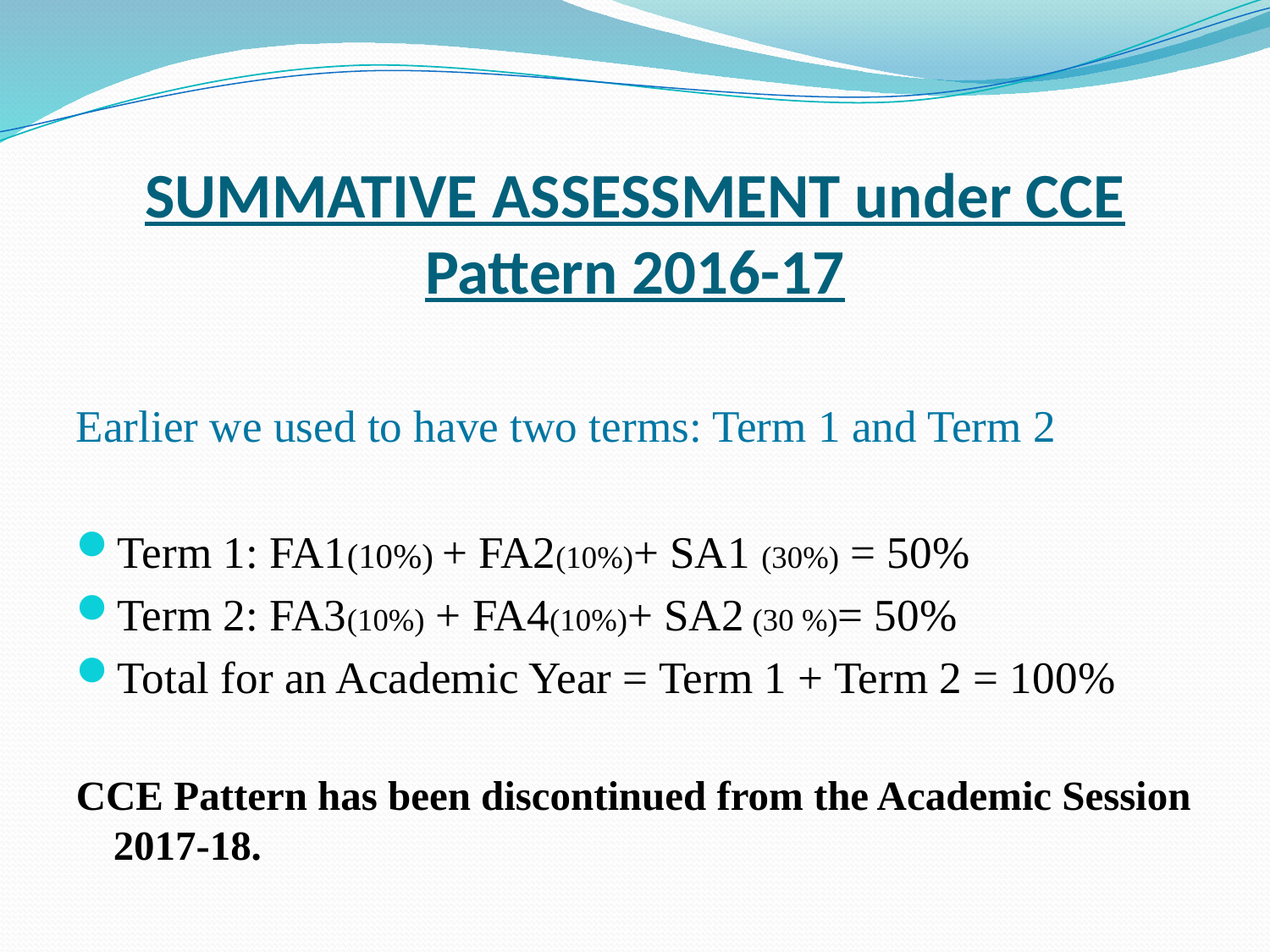

# SUMMATIVE ASSESSMENT under CCE Pattern 2016-17

Earlier we used to have two terms: Term 1 and Term 2

Term 1: FA1(10%) + FA2(10%)+ SA1 (30%) = 50%
Term 2: FA3(10%) + FA4(10%)+ SA2 (30 %)= 50%
Total for an Academic Year = Term 1 + Term 2 = 100%

CCE Pattern has been discontinued from the Academic Session 2017-18.